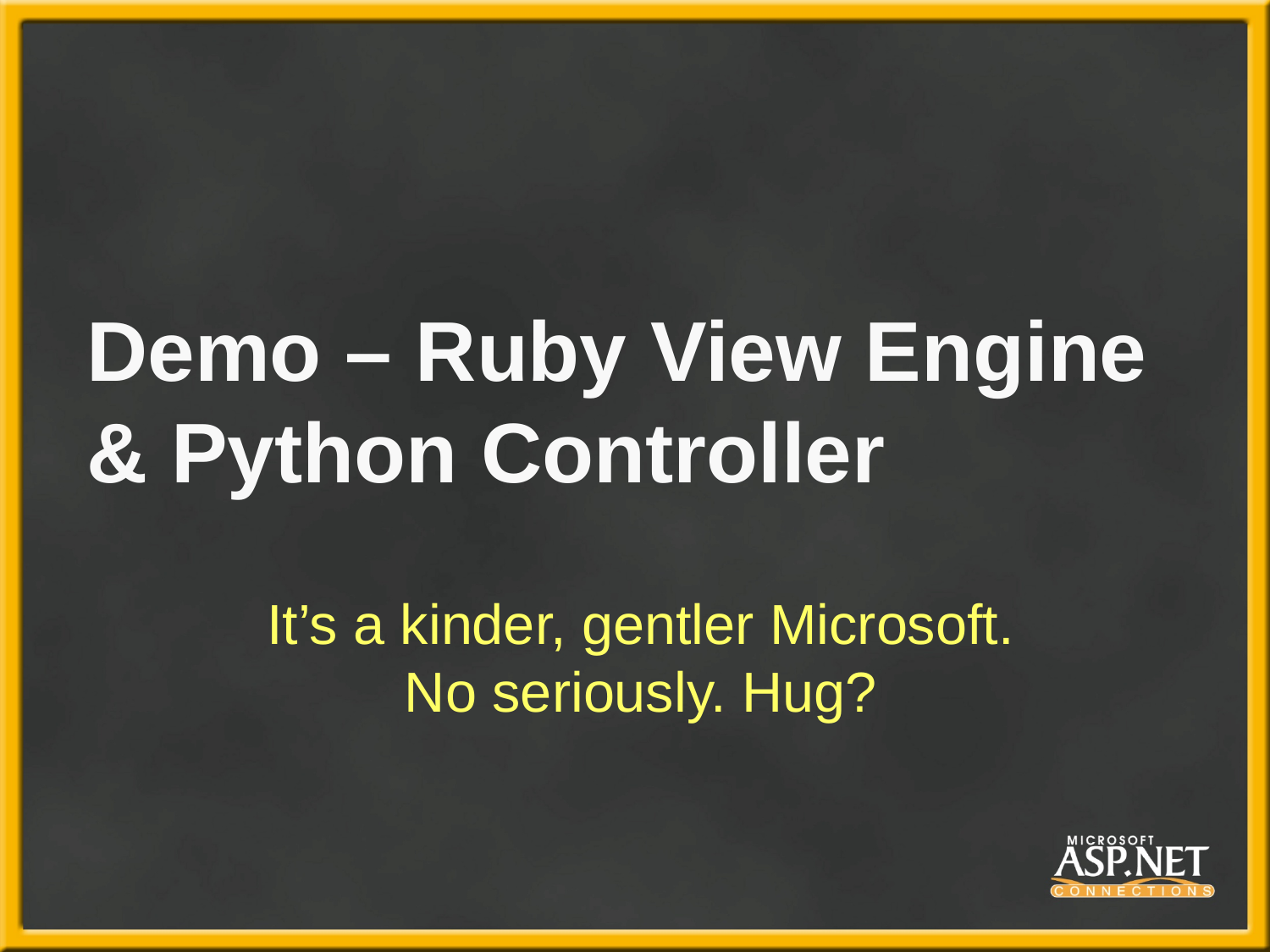

# Demo – Ruby View Engine & Python Controller
It’s a kinder, gentler Microsoft.
No seriously. Hug?